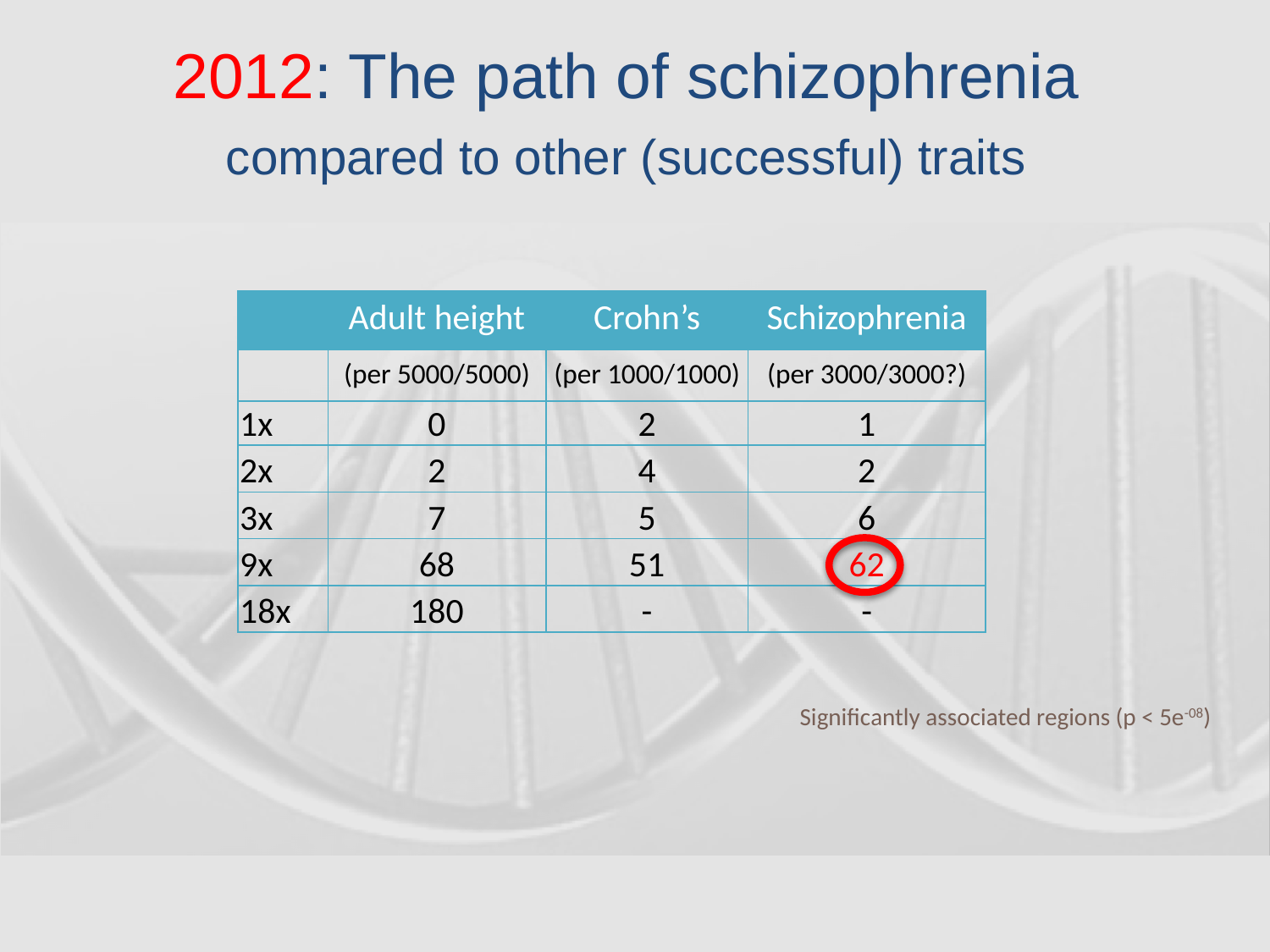

# 2012: The path of schizophrenia compared to other (successful) traits
|  | Adult height | Crohn’s | Schizophrenia |
| --- | --- | --- | --- |
|  | (per 5000/5000) | (per 1000/1000) | (per 3000/3000?) |
| 1x | 0 | 2 | 1 |
| 2x | 2 | 4 | 2 |
| 3x | 7 | 5 | 6 |
| 9x | 68 | 51 | 62 |
| 18x | 180 | - | - |

  Significantly associated regions (p < 5e-08)